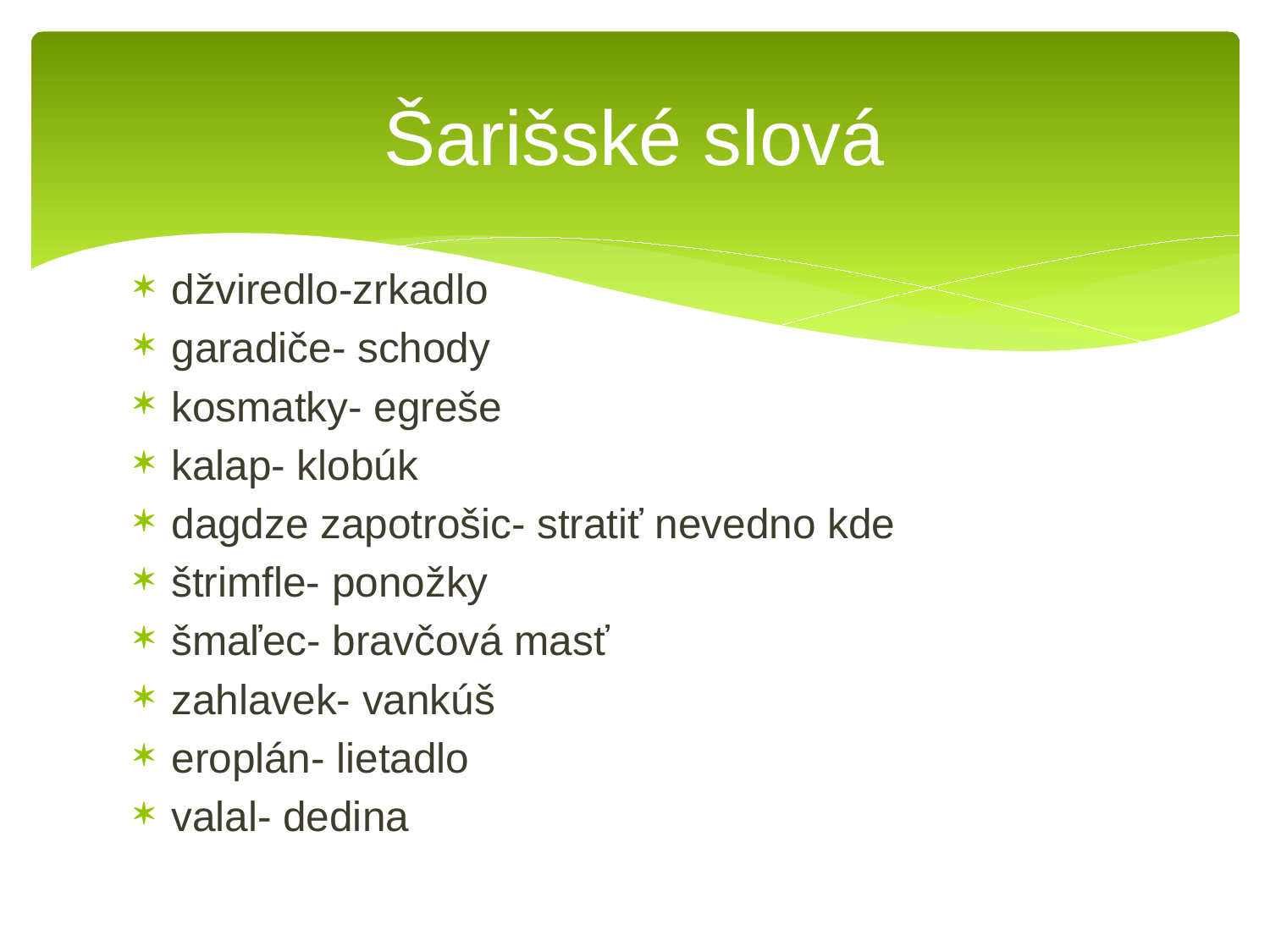

# Šarišské slová
džviredlo-zrkadlo
garadiče- schody
kosmatky- egreše
kalap- klobúk
dagdze zapotrošic- stratiť nevedno kde
štrimfle- ponožky
šmaľec- bravčová masť
zahlavek- vankúš
eroplán- lietadlo
valal- dedina